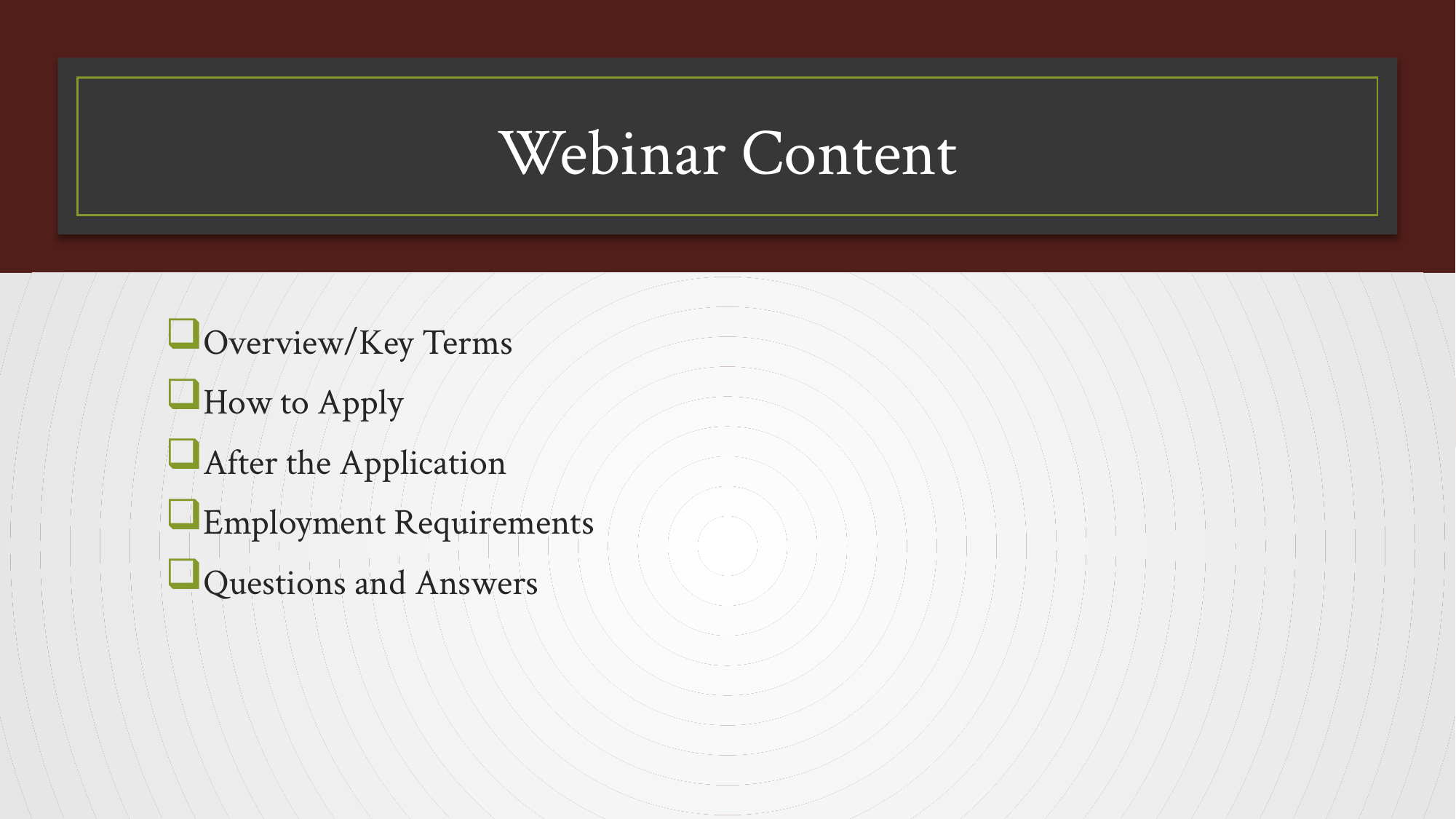

# Webinar Content

Overview/Key Terms
How to Apply
After the Application
Employment Requirements
Questions and Answers